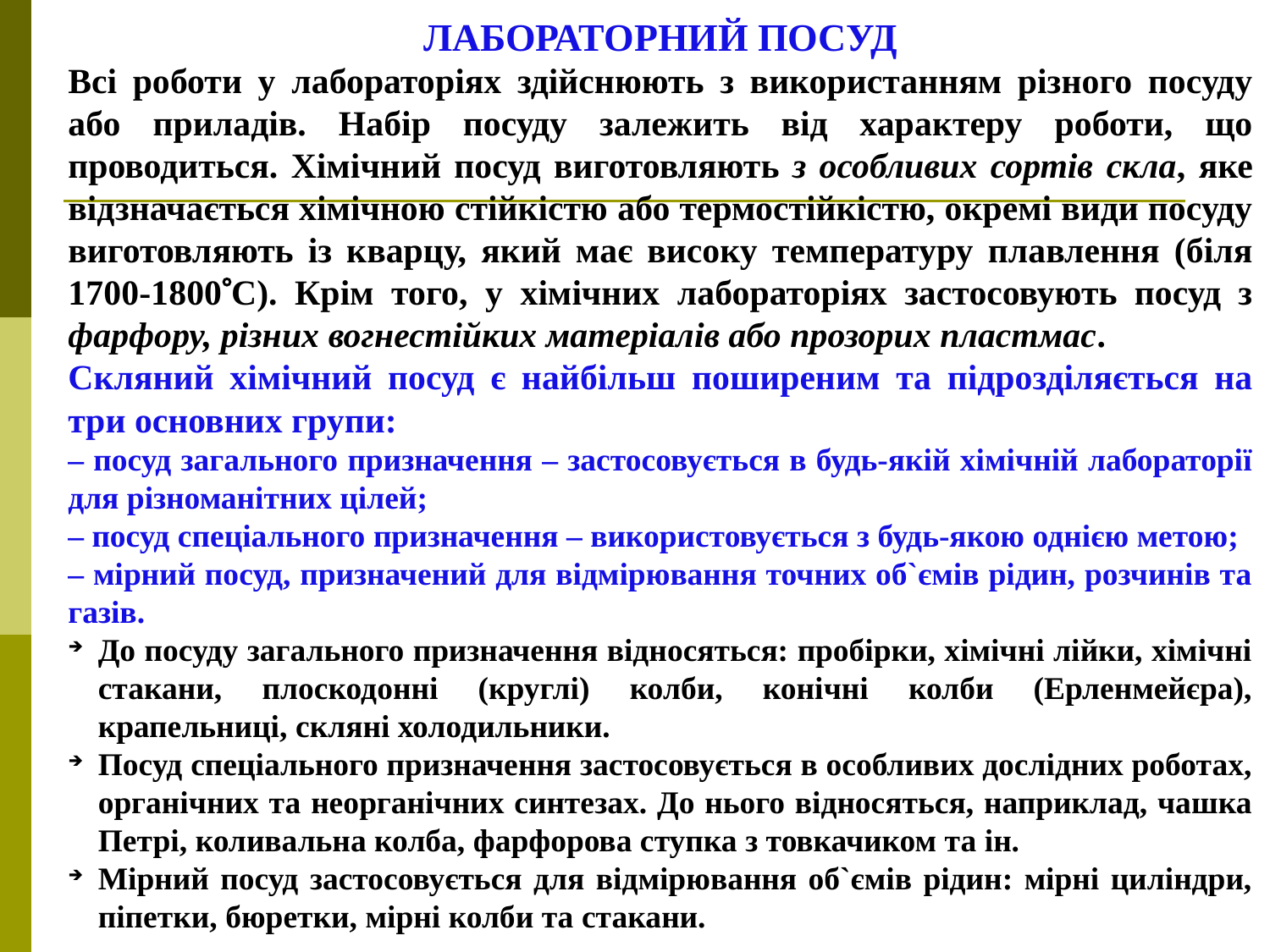

ЛАБОРАТОРНИЙ ПОСУД
Всі роботи у лабораторіях здійснюють з використанням різного посуду або приладів. Набір посуду залежить від характеру роботи, що проводиться. Хімічний посуд виготовляють з особливих сортів скла, яке відзначається хімічною стійкістю або термостійкістю, окремі види посуду виготовляють із кварцу, який має високу температуру плавлення (біля 1700-1800°С). Крім того, у хімічних лабораторіях застосовують посуд з фарфору, різних вогнестійких матеріалів або прозорих пластмас.
Скляний хімічний посуд є найбільш поширеним та підрозділяється на три основних групи:
– посуд загального призначення – застосовується в будь-якій хімічній лабораторії для різноманітних цілей;
– посуд спеціального призначення – використовується з будь-якою однією метою;
– мірний посуд, призначений для відмірювання точних об`ємів рідин, розчинів та газів.
До посуду загального призначення відносяться: пробірки, хімічні лійки, хімічні стакани, плоскодонні (круглі) колби, конічні колби (Ерленмейєра), крапельниці, скляні холодильники.
Посуд спеціального призначення застосовується в особливих дослідних роботах, органічних та неорганічних синтезах. До нього відносяться, наприклад, чашка Петрі, коливальна колба, фарфорова ступка з товкачиком та ін.
Мірний посуд застосовується для відмірювання об`ємів рідин: мірні циліндри, піпетки, бюретки, мірні колби та стакани.